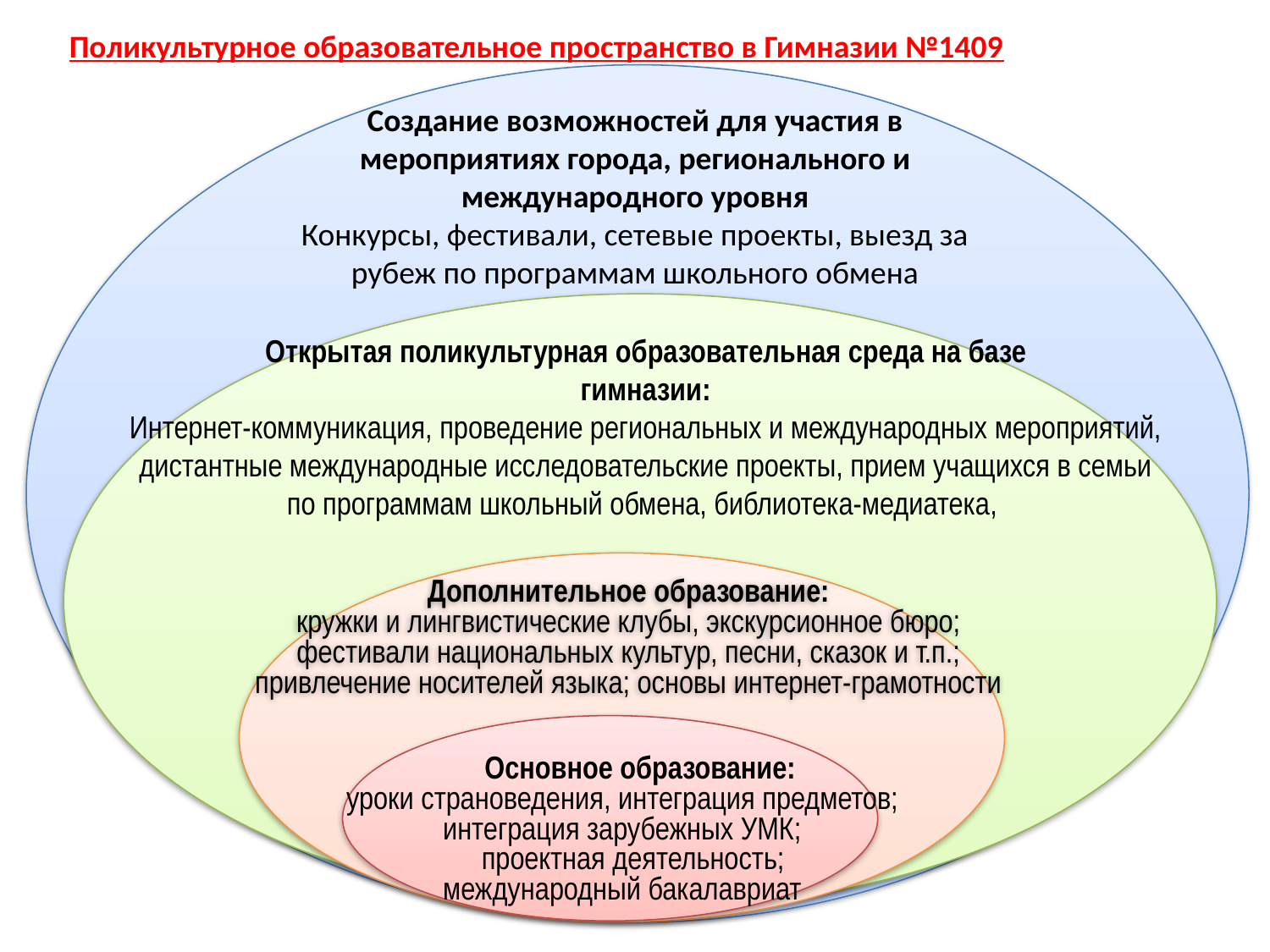

Поликультурное образовательное пространство в Гимназии №1409

Создание возможностей для участия в мероприятиях города, регионального и международного уровня
Конкурсы, фестивали, сетевые проекты, выезд за рубеж по программам школьного обмена

Открытая поликультурная образовательная среда на базе
гимназии:
Интернет-коммуникация, проведение региональных и международных мероприятий, дистантные международные исследовательские проекты, прием учащихся в семьи по программам школьный обмена, библиотека-медиатека,

Дополнительное образование:
кружки и лингвистические клубы, экскурсионное бюро;
фестивали национальных культур, песни, сказок и т.п.;
привлечение носителей языка; основы интернет-грамотности

     Основное образование:
уроки страноведения, интеграция предметов;
интеграция зарубежных УМК;
   проектная деятельность;
международный бакалавриат